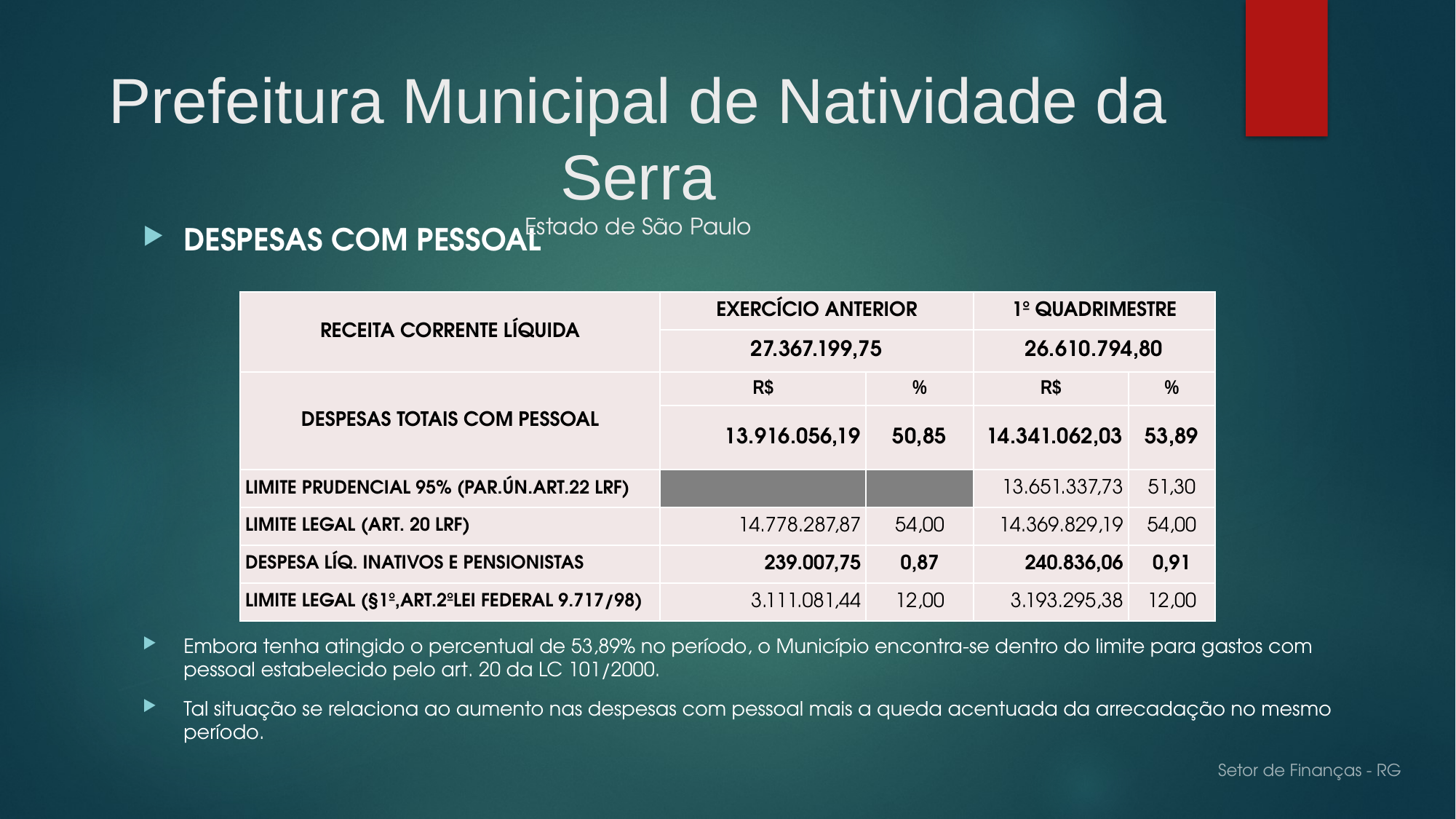

# Prefeitura Municipal de Natividade da Serra Estado de São Paulo
DESPESAS COM PESSOAL

Embora tenha atingido o percentual de 53,89% no período, o Município encontra-se dentro do limite para gastos com pessoal estabelecido pelo art. 20 da LC 101/2000.
Tal situação se relaciona ao aumento nas despesas com pessoal mais a queda acentuada da arrecadação no mesmo período.
| RECEITA CORRENTE LÍQUIDA | EXERCÍCIO ANTERIOR |  | 1º QUADRIMESTRE |  |
| --- | --- | --- | --- | --- |
|  | 27.367.199,75 |  | 26.610.794,80 |  |
| DESPESAS TOTAIS COM PESSOAL | R$ | % | R$ | % |
|  | 13.916.056,19 | 50,85 | 14.341.062,03 | 53,89 |
| LIMITE PRUDENCIAL 95% (PAR.ÚN.ART.22 LRF) |  |  | 13.651.337,73 | 51,30 |
| LIMITE LEGAL (ART. 20 LRF) | 14.778.287,87 | 54,00 | 14.369.829,19 | 54,00 |
| DESPESA LÍQ. INATIVOS E PENSIONISTAS | 239.007,75 | 0,87 | 240.836,06 | 0,91 |
| LIMITE LEGAL (§1º,ART.2ºLEI FEDERAL 9.717/98) | 3.111.081,44 | 12,00 | 3.193.295,38 | 12,00 |
Setor de Finanças - RG